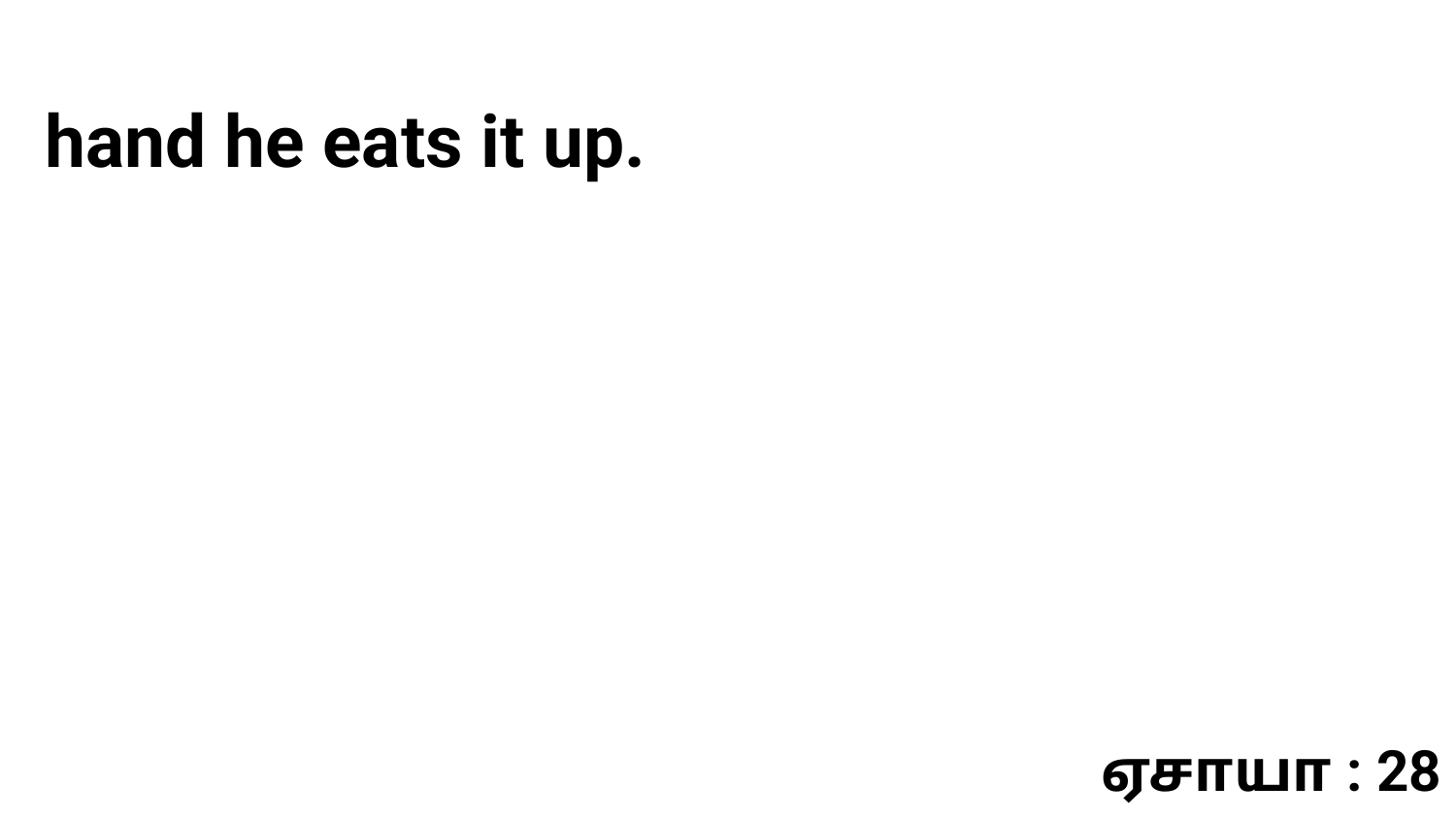

hand he eats it up.
ஏசாயா : 28